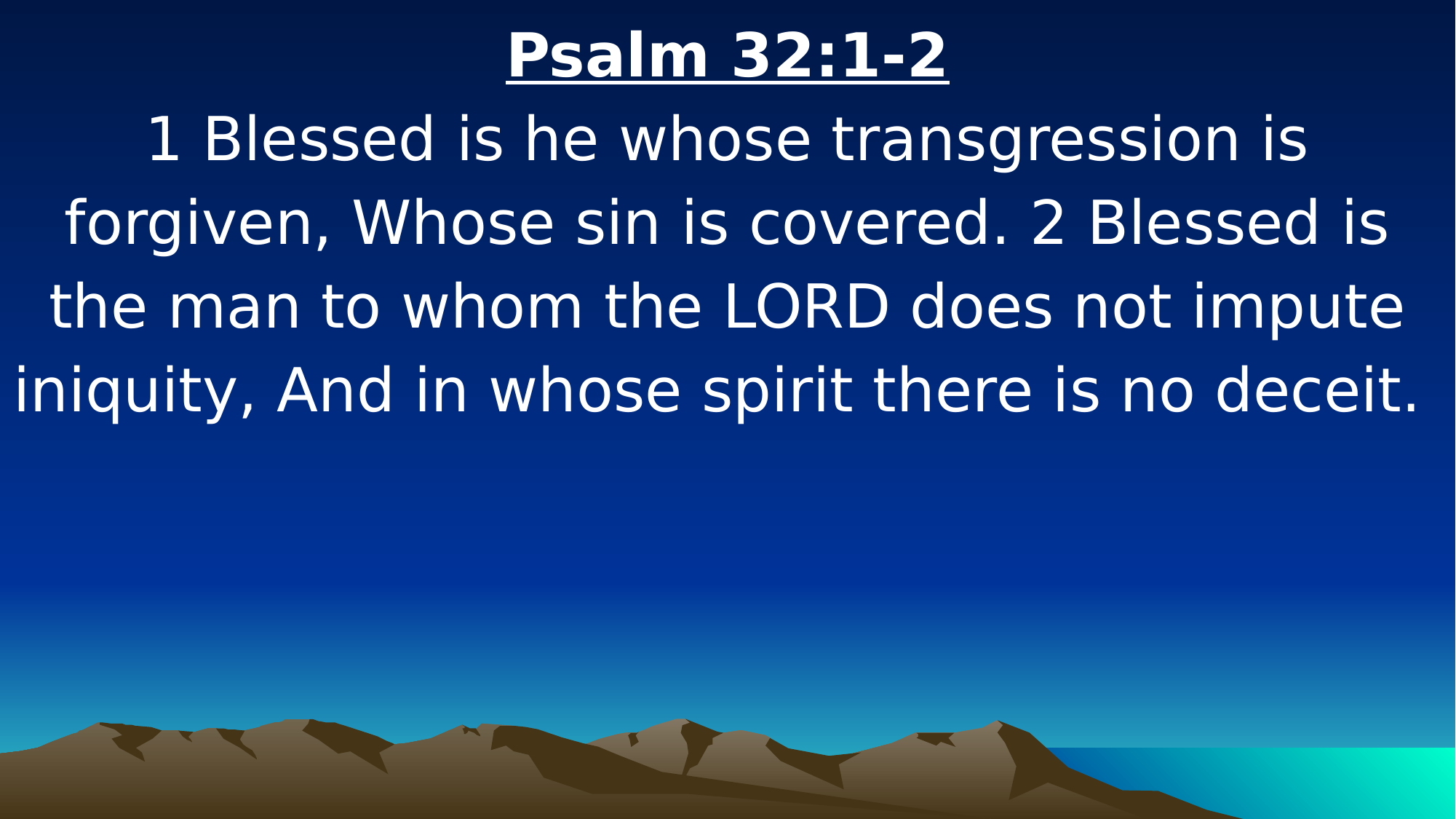

Psalm 32:1-2
1 Blessed is he whose transgression is forgiven, Whose sin is covered. 2 Blessed is the man to whom the LORD does not impute iniquity, And in whose spirit there is no deceit.